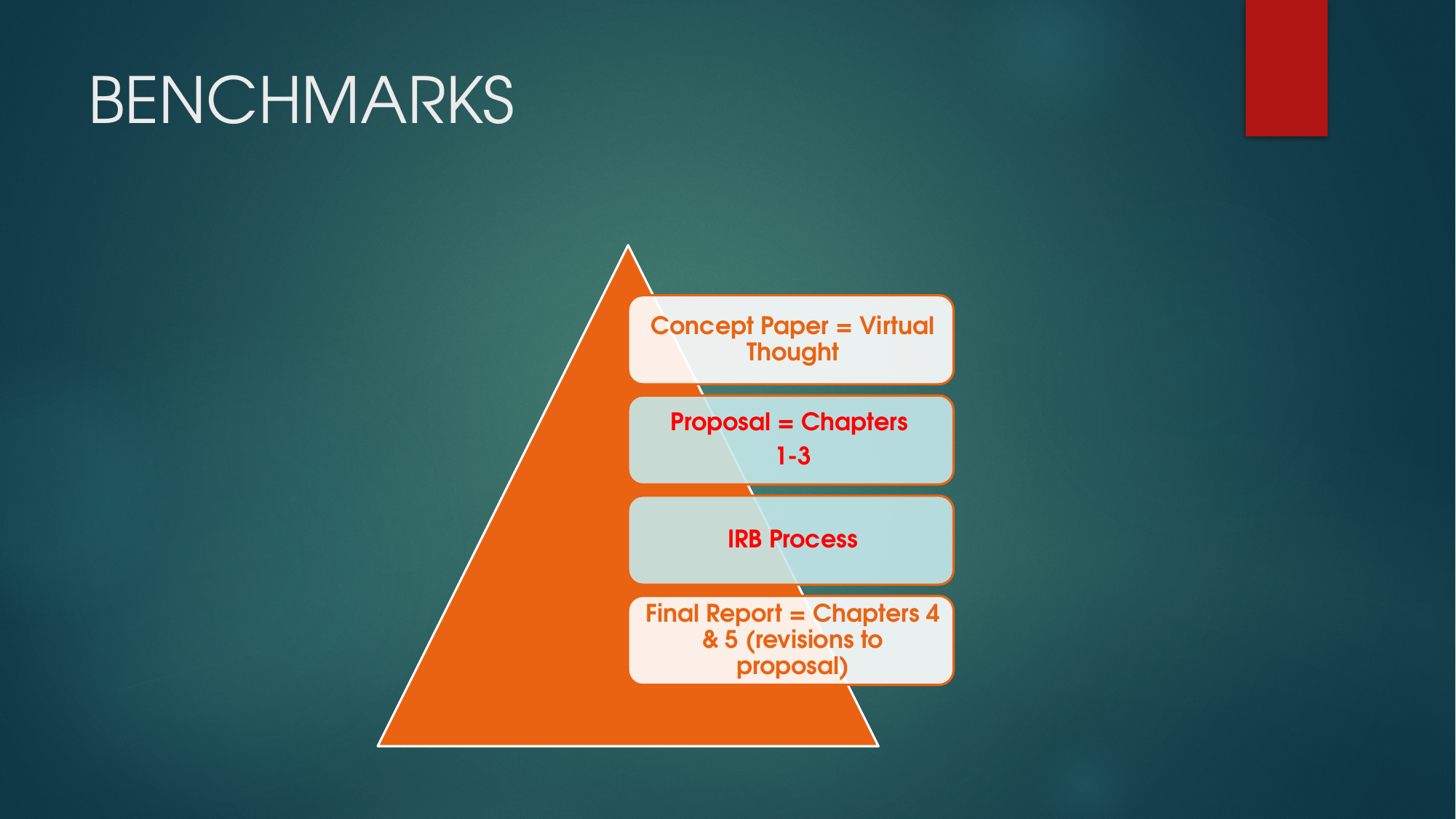

# BENCHMARKS
Concept Paper = Virtual Thought
Proposal = Chapters
1-3
IRB Process
Final Report = Chapters 4 & 5 (revisions to proposal)